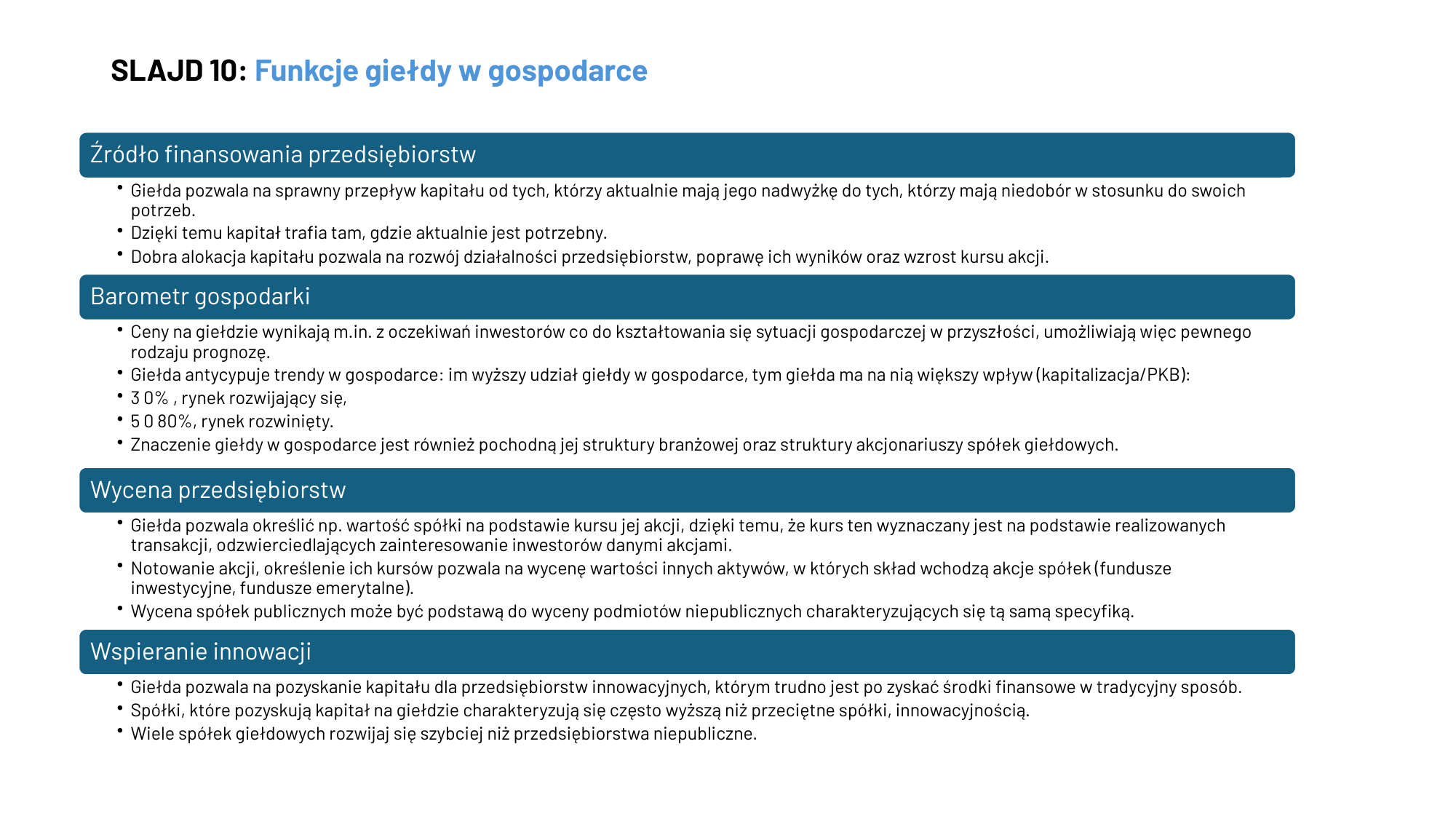

# SLAJD 10: Funkcje giełdy w gospodarce
Źródło finansowania przedsiębiorstw
Giełda pozwala na sprawny przepływ kapitału od tych, którzy aktualnie mają jego nadwyżkę do tych, którzy mają niedobór w stosunku do swoich potrzeb.
Dzięki temu kapitał trafia tam, gdzie aktualnie jest potrzebny.
Dobra alokacja kapitału pozwala na rozwój działalności przedsiębiorstw, poprawę ich wyników oraz wzrost kursu akcji.
Barometr gospodarki
Ceny na giełdzie wynikają m.in. z oczekiwań inwestorów co do kształtowania się sytuacji gospodarczej w przyszłości, umożliwiają więc pewnego rodzaju prognozę.
Giełda antycypuje trendy w gospodarce: im wyższy udział giełdy w gospodarce, tym giełda ma na nią większy wpływ (kapitalizacja/PKB):
3 0% , rynek rozwijający się,
5 0 80%, rynek rozwinięty.
Znaczenie giełdy w gospodarce jest również pochodną jej struktury branżowej oraz struktury akcjonariuszy spółek giełdowych.
Wycena przedsiębiorstw
Giełda pozwala określić np. wartość spółki na podstawie kursu jej akcji, dzięki temu, że kurs ten wyznaczany jest na podstawie realizowanych transakcji, odzwierciedlających zainteresowanie inwestorów danymi akcjami.
Notowanie akcji, określenie ich kursów pozwala na wycenę wartości innych aktywów, w których skład wchodzą akcje spółek (fundusze inwestycyjne, fundusze emerytalne).
Wycena spółek publicznych może być podstawą do wyceny podmiotów niepublicznych charakteryzujących się tą samą specyfiką.
Wspieranie innowacji
Giełda pozwala na pozyskanie kapitału dla przedsiębiorstw innowacyjnych, którym trudno jest po zyskać środki finansowe w tradycyjny sposób.
Spółki, które pozyskują kapitał na giełdzie charakteryzują się często wyższą niż przeciętne spółki, innowacyjnością.
Wiele spółek giełdowych rozwijaj się szybciej niż przedsiębiorstwa niepubliczne.